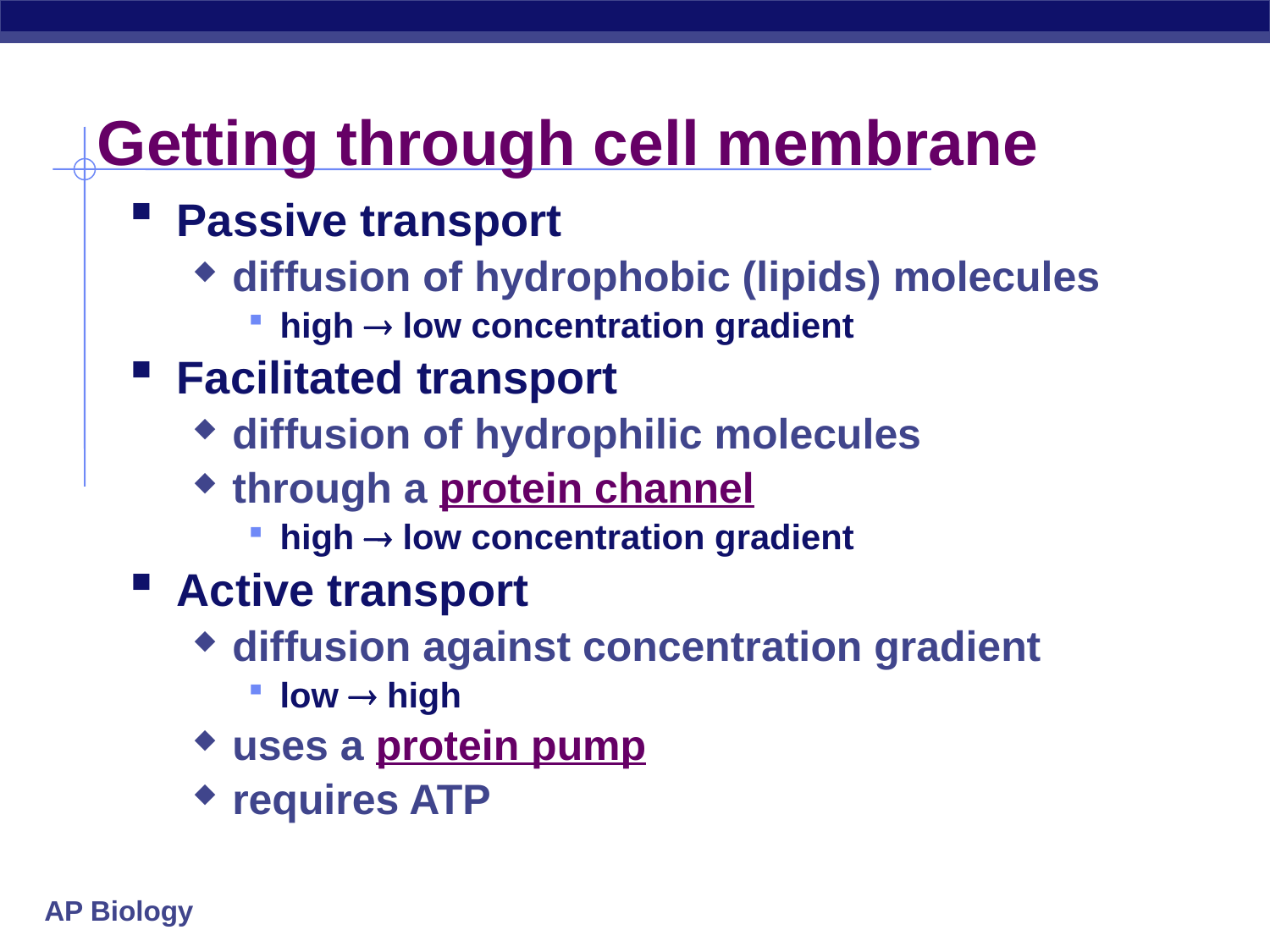

# Getting through cell membrane
Passive transport
diffusion of hydrophobic (lipids) molecules
high → low concentration gradient
Facilitated transport
diffusion of hydrophilic molecules
through a protein channel
high → low concentration gradient
Active transport
diffusion against concentration gradient
low → high
uses a protein pump
requires ATP